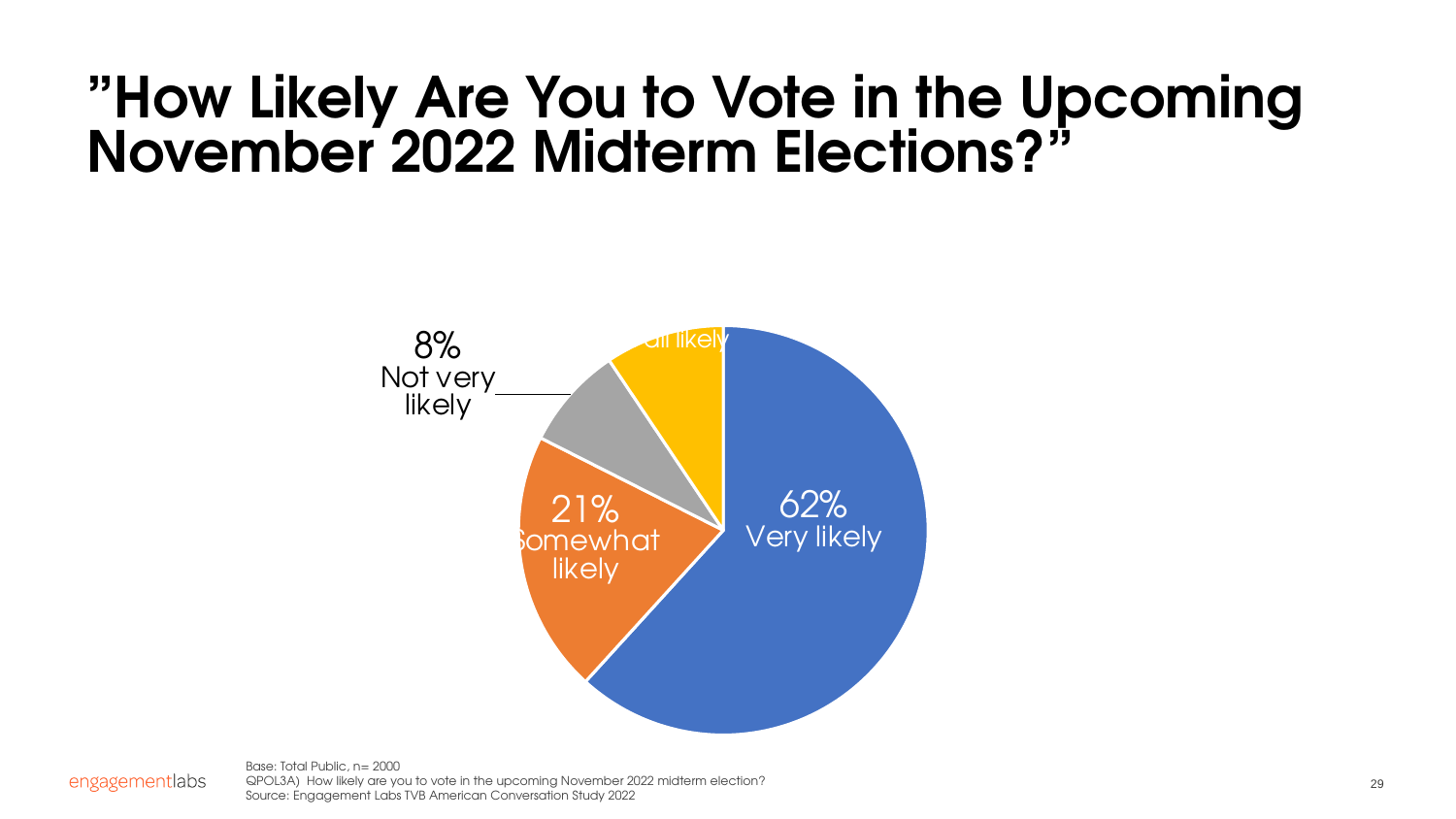

# ”How Likely Are You to Vote in the Upcoming November 2022 Midterm Elections?”

### Chart

| Category | Column1 |
|---|---|
| Very likely | 0.6175 |
| Somewhat likely | 0.207 |
| Not very likely | 0.0814 |
| Not at all likely | 0.0941 |
Base: Total Public, n= 2000
QPOL3A)  How likely are you to vote in the upcoming November 2022 midterm election?
Source: Engagement Labs TVB American Conversation Study 2022